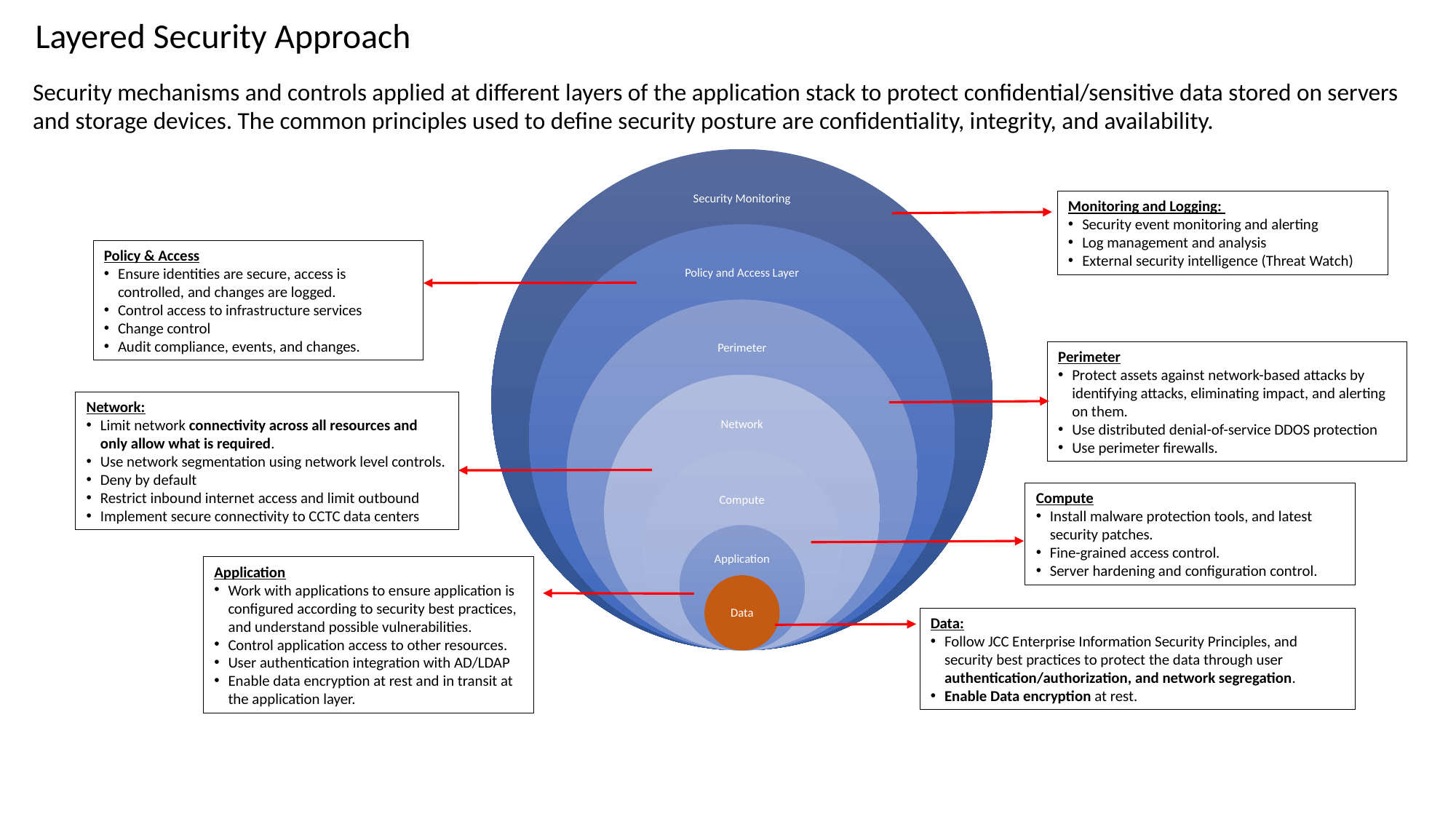

# Layered Security Approach
Security mechanisms and controls applied at different layers of the application stack to protect confidential/sensitive data stored on servers and storage devices. The common principles used to define security posture are confidentiality, integrity, and availability.
Security Monitoring
Policy and Access Layer
Perimeter
Network
Compute
Application
Data
Monitoring and Logging:
Security event monitoring and alerting
Log management and analysis
External security intelligence (Threat Watch)
Policy & Access
Ensure identities are secure, access is controlled, and changes are logged.
Control access to infrastructure services
Change control
Audit compliance, events, and changes.
Perimeter
Protect assets against network-based attacks by identifying attacks, eliminating impact, and alerting on them.
Use distributed denial-of-service DDOS protection
Use perimeter firewalls.
Network:
Limit network connectivity across all resources and only allow what is required.
Use network segmentation using network level controls.
Deny by default
Restrict inbound internet access and limit outbound
Implement secure connectivity to CCTC data centers
Compute
Install malware protection tools, and latest security patches.
Fine-grained access control.
Server hardening and configuration control.
Application
Work with applications to ensure application is configured according to security best practices, and understand possible vulnerabilities.
Control application access to other resources.
User authentication integration with AD/LDAP
Enable data encryption at rest and in transit at the application layer.
Data:
Follow JCC Enterprise Information Security Principles, and security best practices to protect the data through user authentication/authorization, and network segregation.
Enable Data encryption at rest.